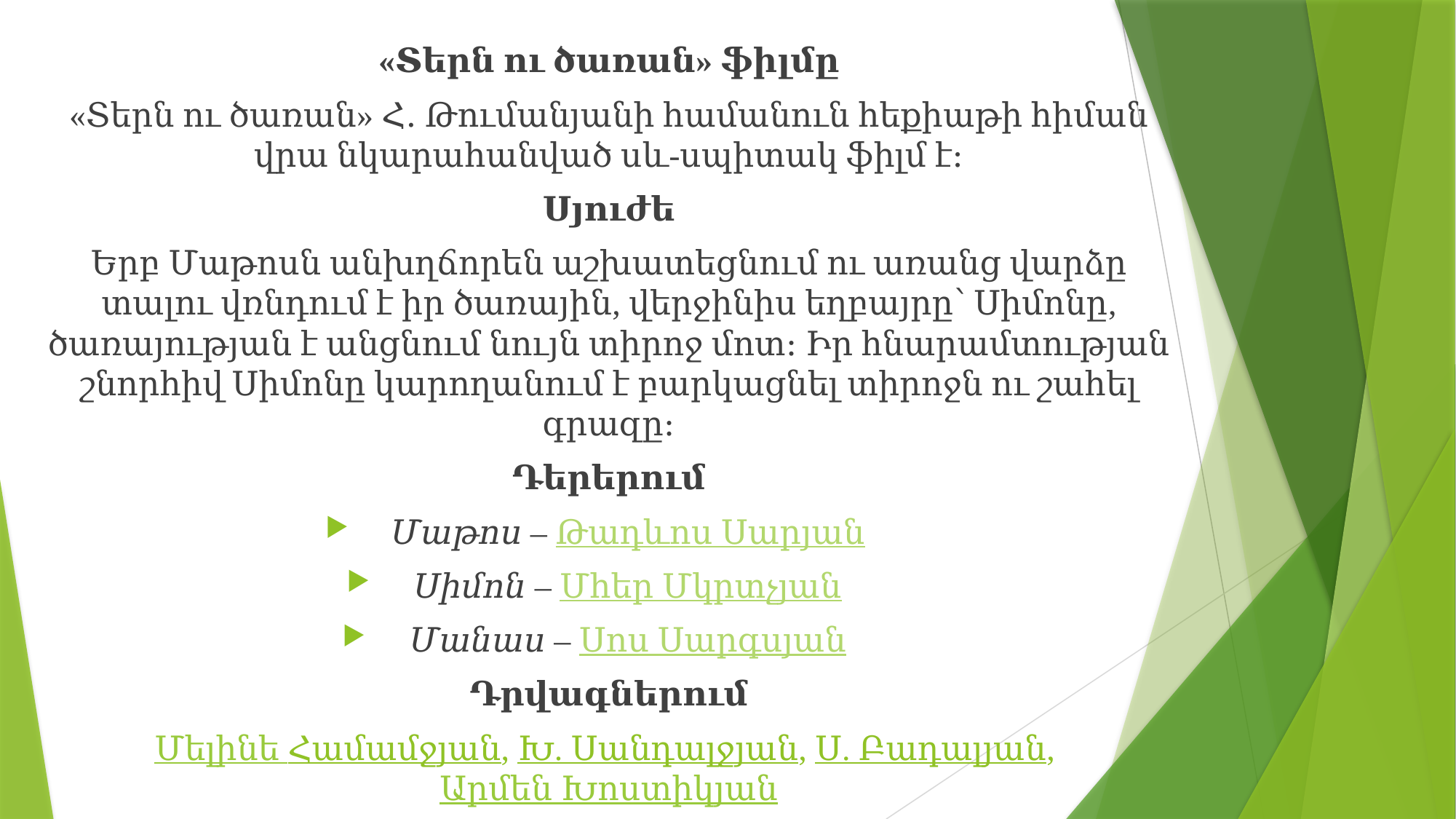

«Տերն ու ծառան» ֆիլմը
«Տերն ու ծառան» Հ․ Թումանյանի համանուն հեքիաթի հիման վրա նկարահանված սև-սպիտակ ֆիլմ է։
Սյուժե
Երբ Մաթոսն անխղճորեն աշխատեցնում ու առանց վարձը տալու վռնդում է իր ծառային, վերջինիս եղբայրը՝ Սիմոնը, ծառայության է անցնում նույն տիրոջ մոտ։ Իր հնարամտության շնորհիվ Սիմոնը կարողանում է բարկացնել տիրոջն ու շահել գրազը։
Դերերում
Մաթոս – Թադևոս Սարյան
Սիմոն – Մհեր Մկրտչյան
Մանաս – Սոս Սարգսյան
Դրվագներում
Մելինե Համամջյան, Խ. Սանդալջյան, Ս. Բադալյան, Արմեն Խոստիկյան